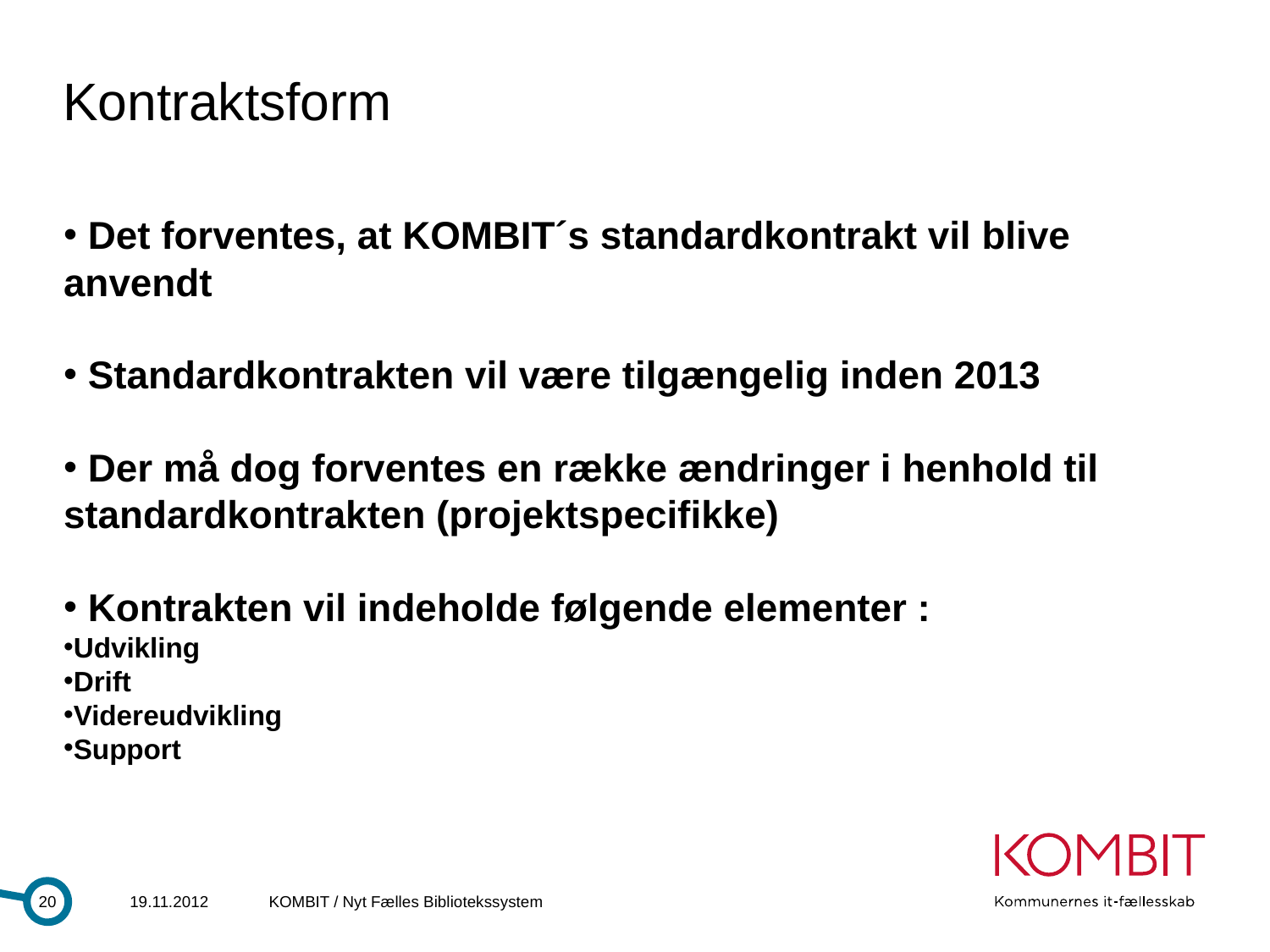

# Kontraktsform
 Det forventes, at KOMBIT´s standardkontrakt vil blive anvendt

 Standardkontrakten vil være tilgængelig inden 2013

 Der må dog forventes en række ændringer i henhold til standardkontrakten (projektspecifikke)

 Kontrakten vil indeholde følgende elementer :
Udvikling
Drift
Videreudvikling
Support
20
19.11.2012
KOMBIT / Nyt Fælles Bibliotekssystem